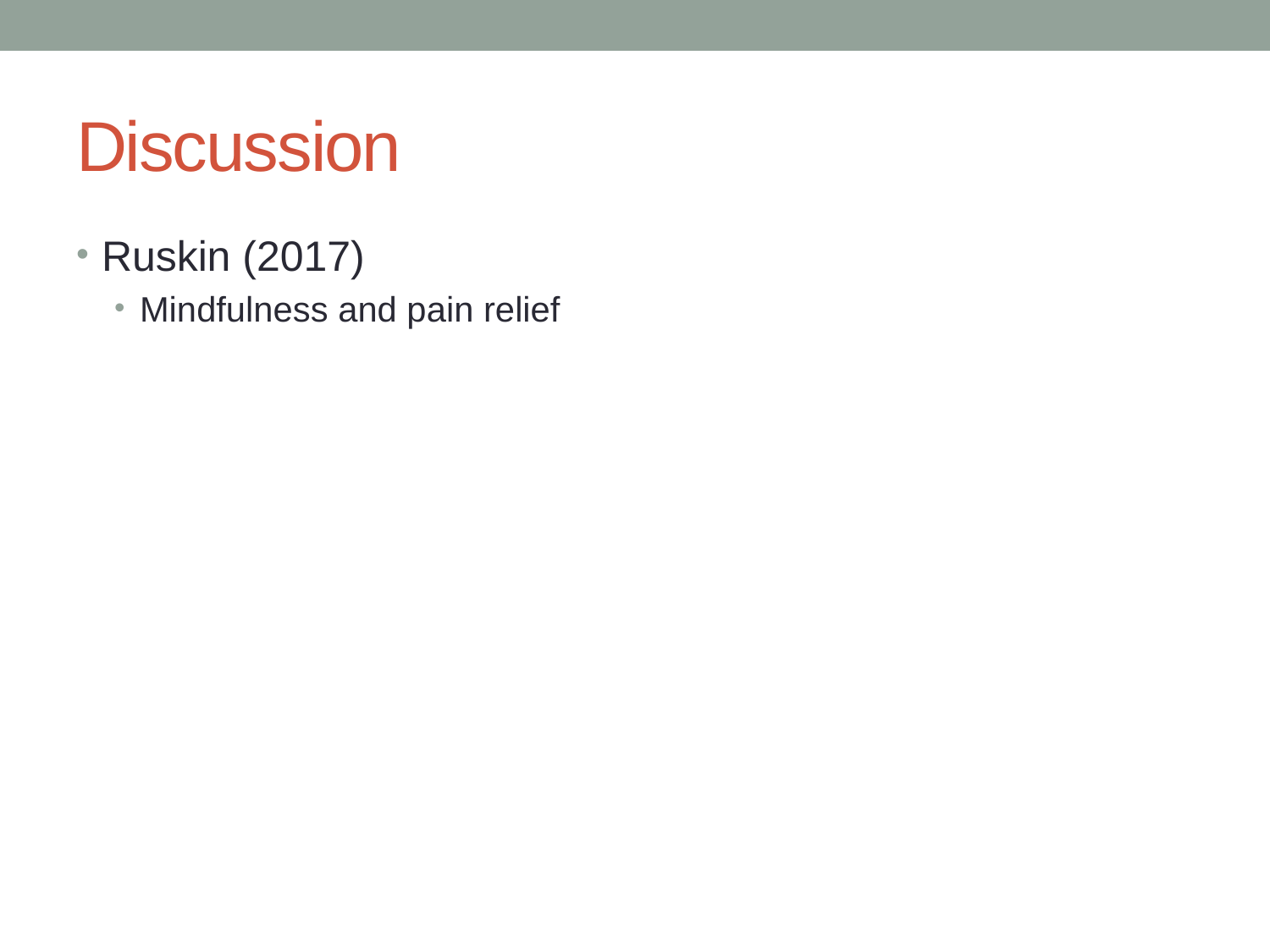

# Discussion
Ruskin (2017)
Mindfulness and pain relief